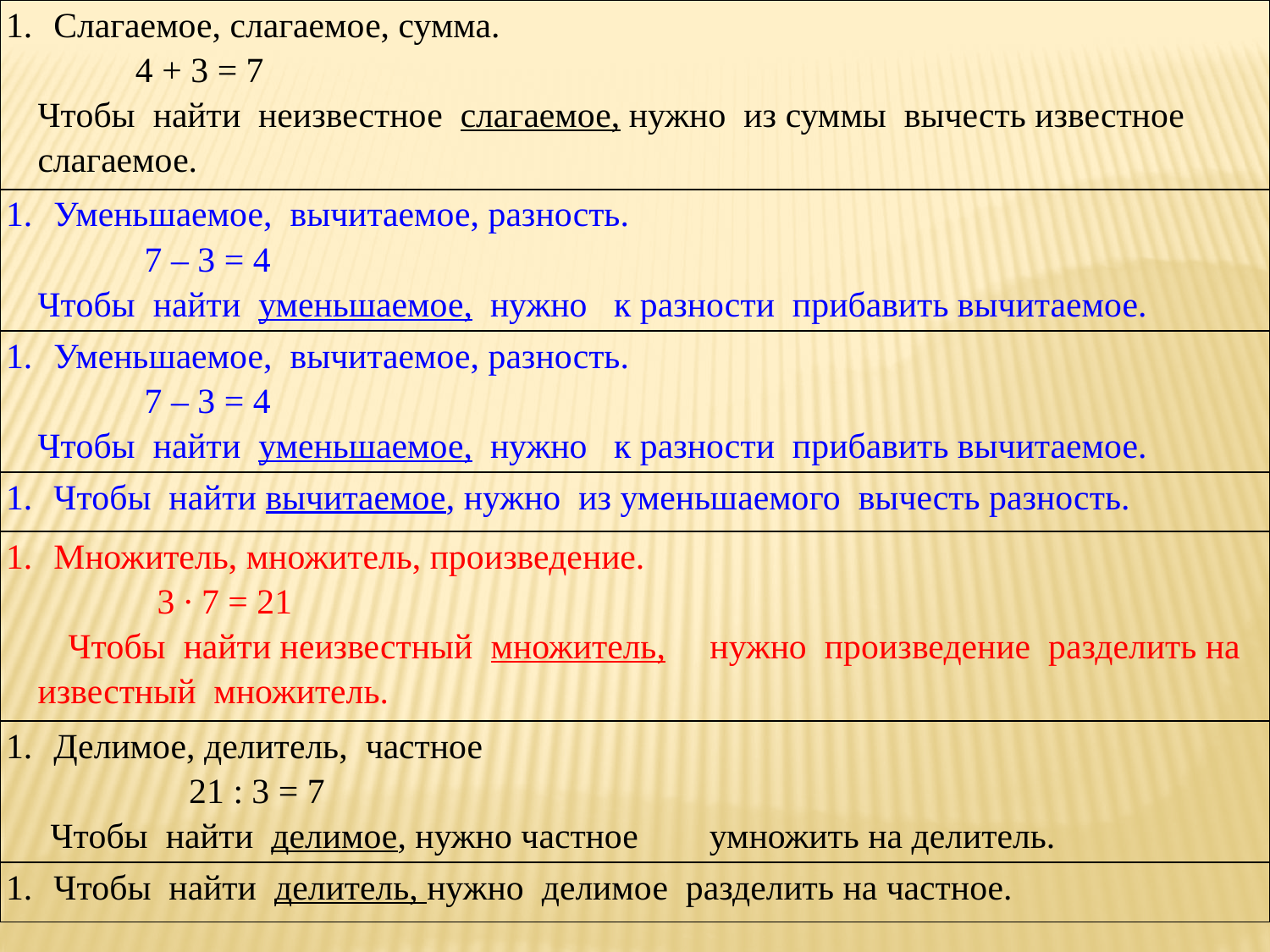

| Слагаемое, слагаемое, сумма. 4 + 3 = 7 Чтобы найти неизвестное слагаемое, нужно из суммы вычесть известное слагаемое. |
| --- |
| Уменьшаемое, вычитаемое, разность. 7 – 3 = 4 Чтобы найти уменьшаемое, нужно к разности прибавить вычитаемое. |
| Уменьшаемое, вычитаемое, разность. 7 – 3 = 4 Чтобы найти уменьшаемое, нужно к разности прибавить вычитаемое. |
| Чтобы найти вычитаемое, нужно из уменьшаемого вычесть разность. |
| Множитель, множитель, произведение. 3 ∙ 7 = 21 Чтобы найти неизвестный множитель, нужно произведение разделить на известный множитель. |
| Делимое, делитель, частное 21 : 3 = 7 Чтобы найти делимое, нужно частное умножить на делитель. |
| Чтобы найти делитель, нужно делимое разделить на частное. |